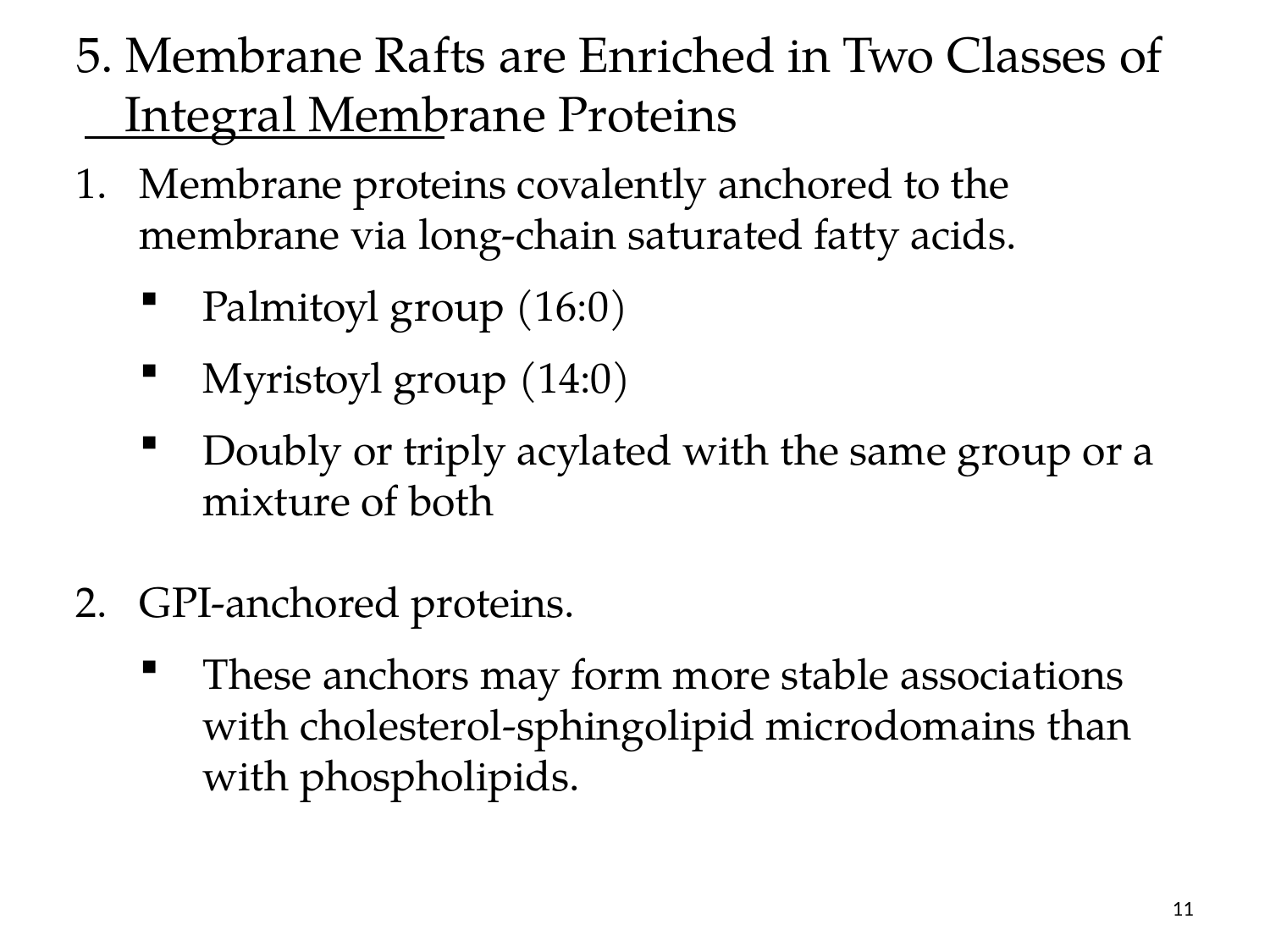

# 5. Membrane Rafts are Enriched in Two Classes of Integral Membrane Proteins
Membrane proteins covalently anchored to the membrane via long-chain saturated fatty acids.

Palmitoyl group (16:0)

Myristoyl group (14:0)

Doubly or triply acylated with the same group or a mixture of both

GPI-anchored proteins.

These anchors may form more stable associations with cholesterol-sphingolipid microdomains than with phospholipids.

11